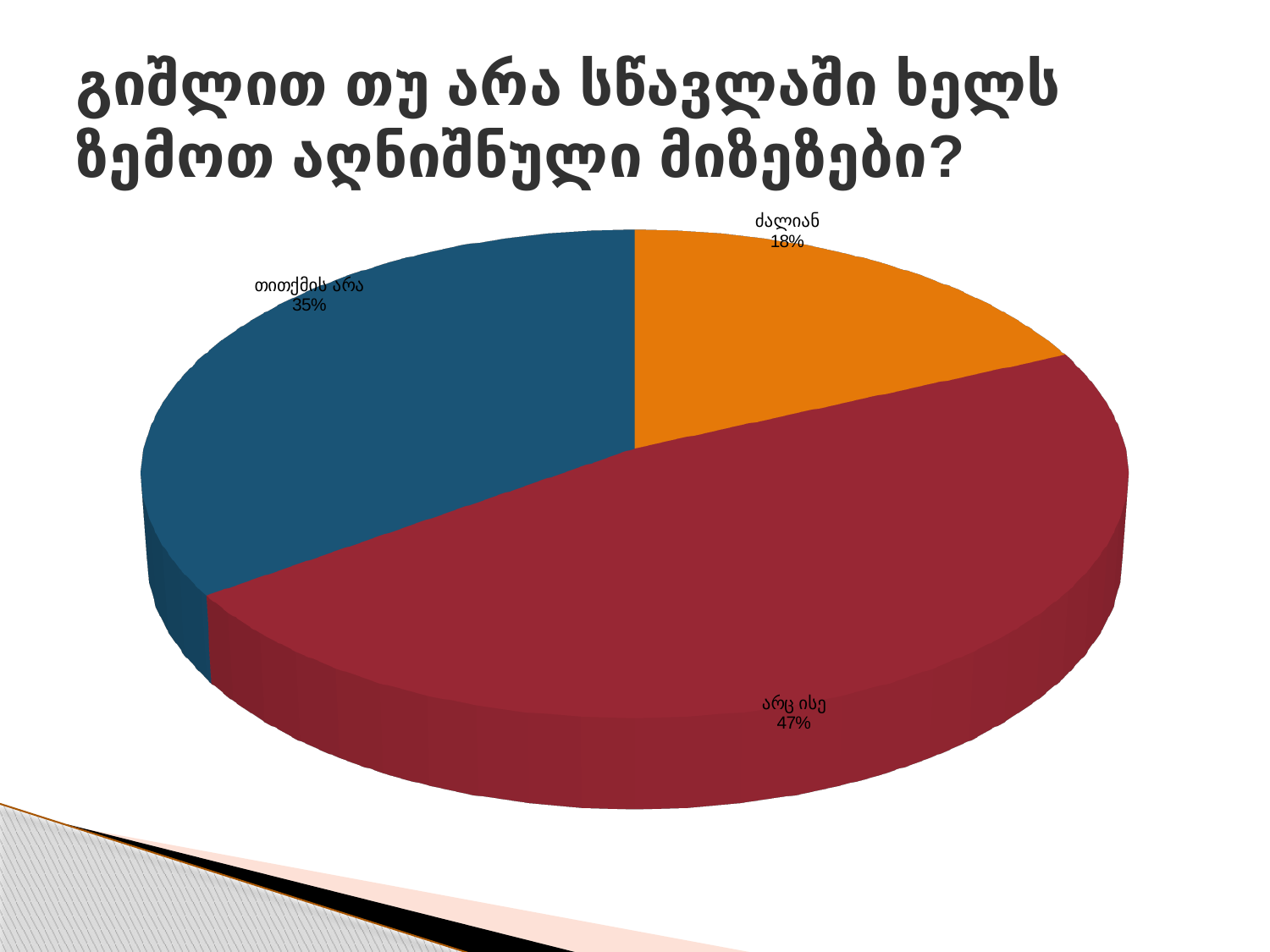

# გიშლით თუ არა სწავლაში ხელს ზემოთ აღნიშნული მიზეზები?

[unsupported chart]